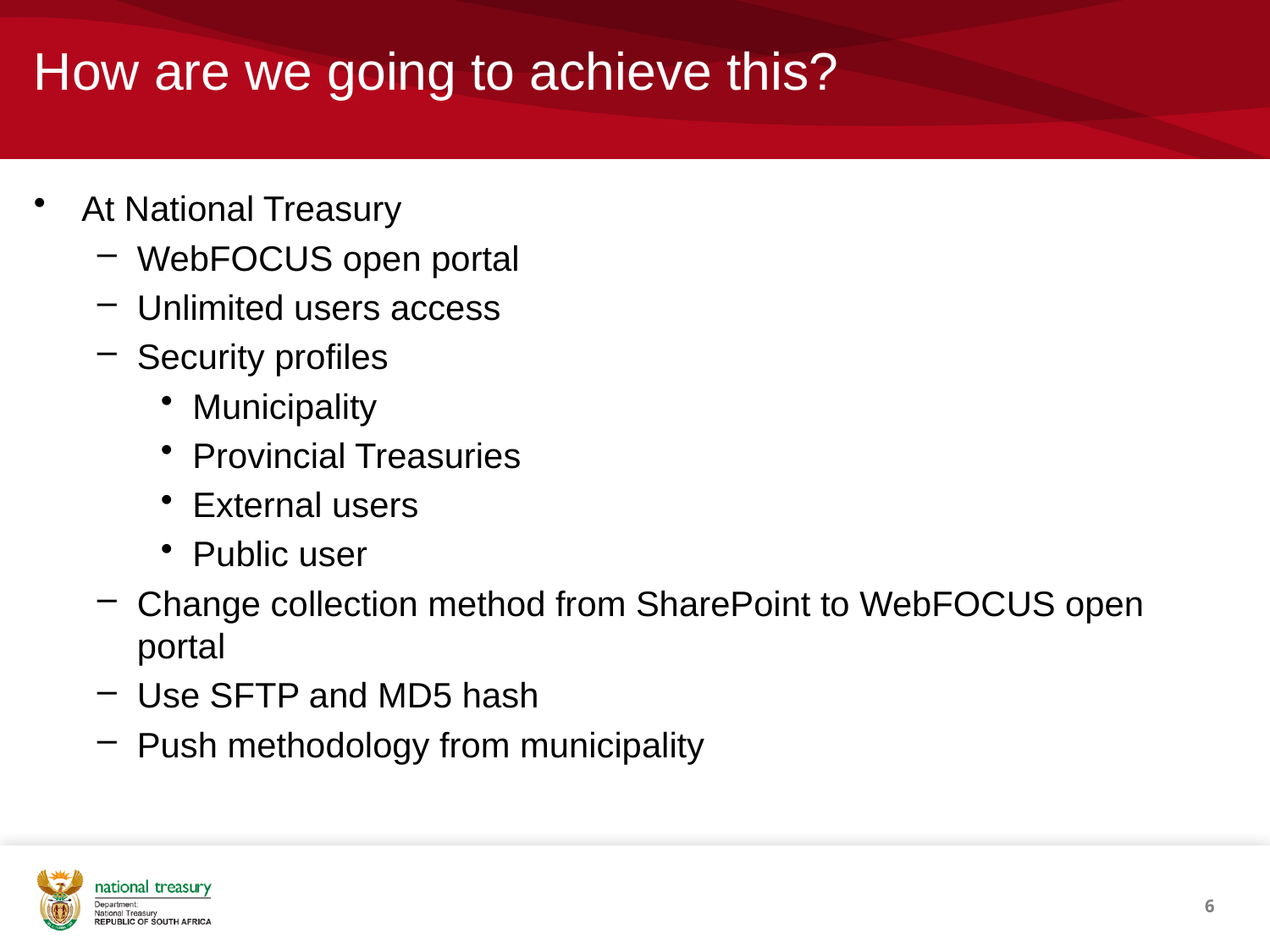

# How are we going to achieve this?
At National Treasury
WebFOCUS open portal
Unlimited users access
Security profiles
Municipality
Provincial Treasuries
External users
Public user
Change collection method from SharePoint to WebFOCUS open portal
Use SFTP and MD5 hash
Push methodology from municipality
6